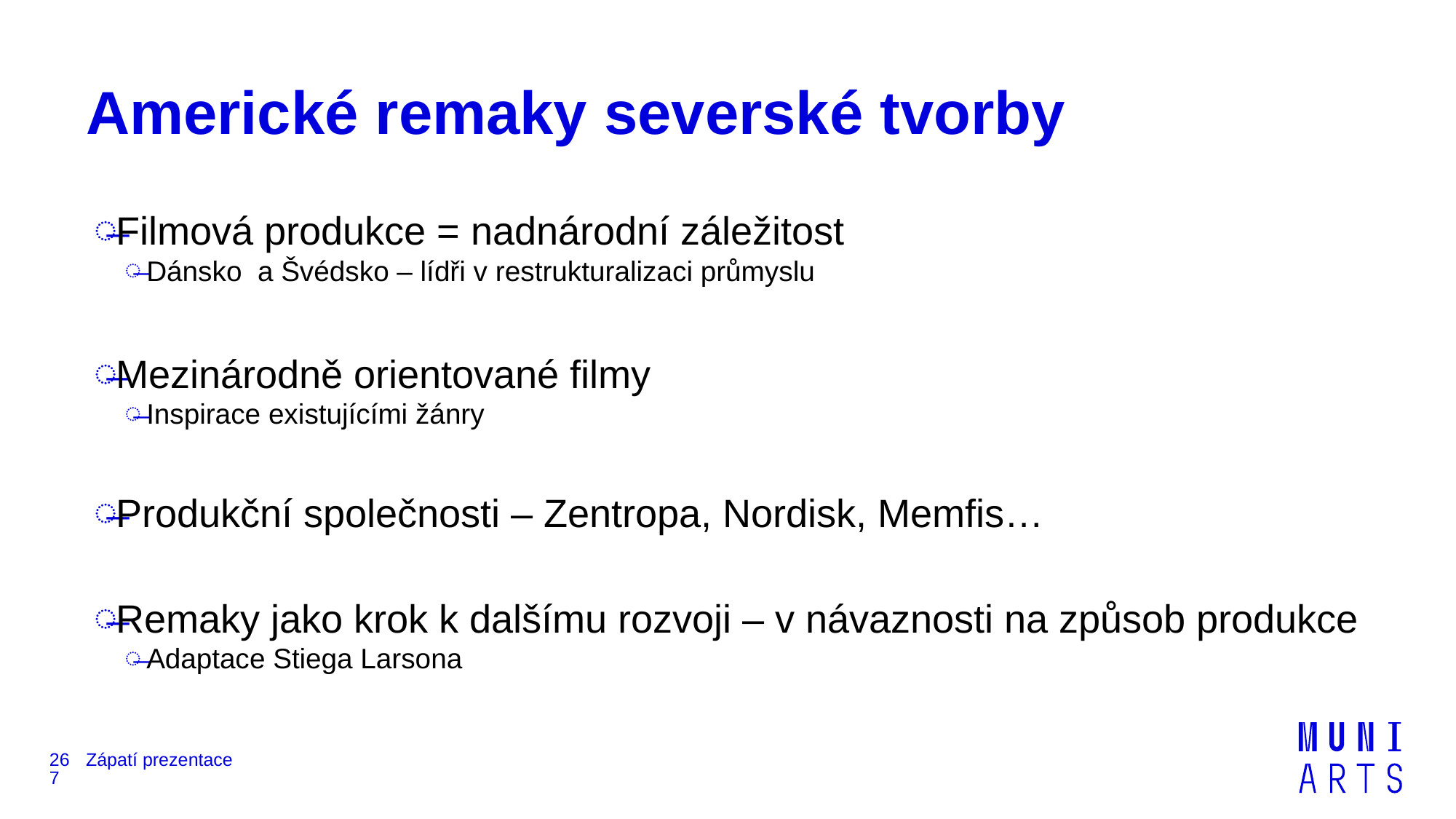

# Americké remaky severské tvorby
Filmová produkce = nadnárodní záležitost
Dánsko  a Švédsko – lídři v restrukturalizaci průmyslu

Mezinárodně orientované filmy
Inspirace existujícími žánry

Produkční společnosti – Zentropa, Nordisk, Memfis…

Remaky jako krok k dalšímu rozvoji – v návaznosti na způsob produkce
Adaptace Stiega Larsona
267
Zápatí prezentace